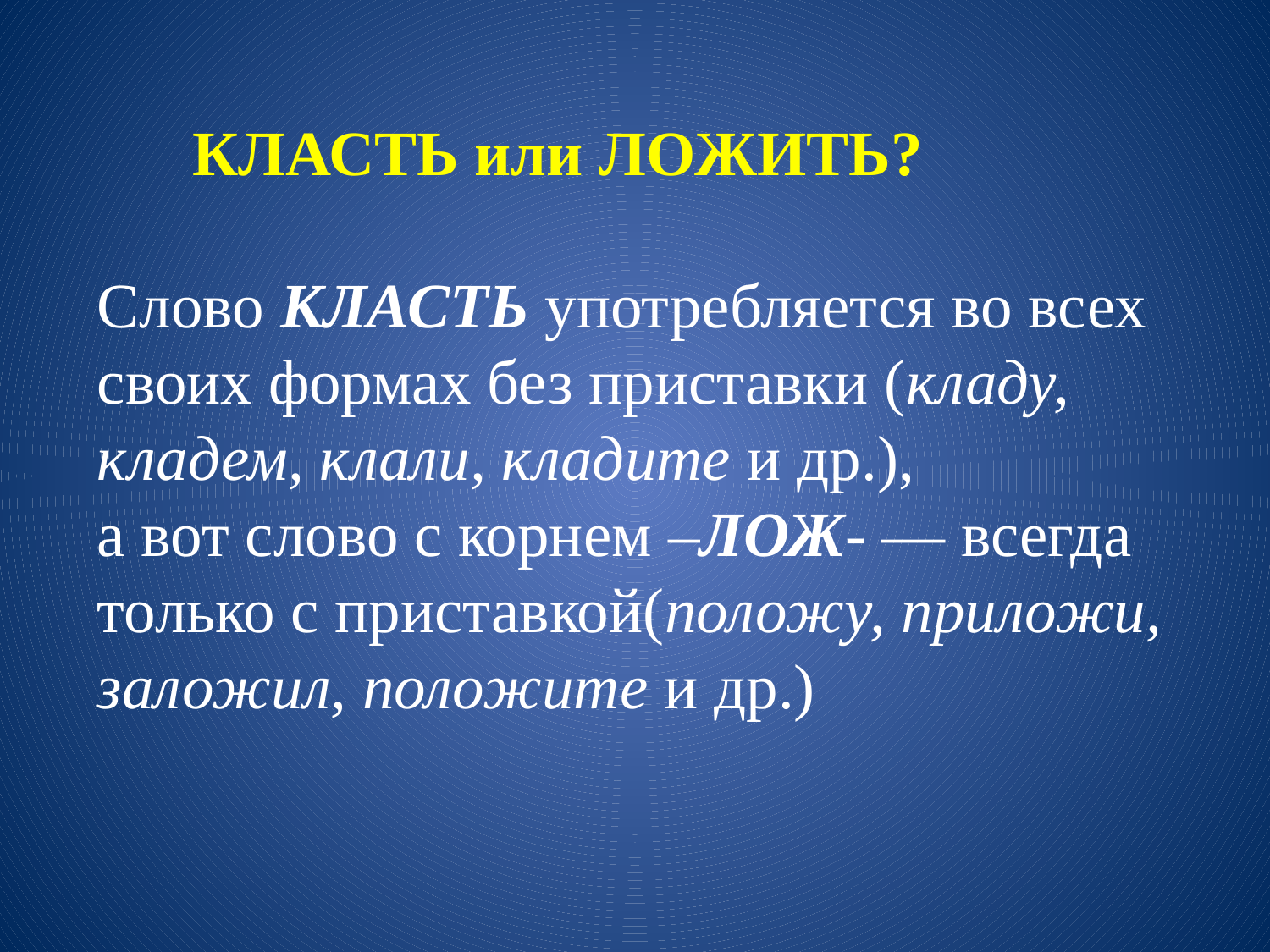

КЛАСТЬ или ЛОЖИТЬ?

Слово КЛАСТЬ употребляется во всех своих формах без приставки (кладу, кладем, клали, кладите и др.),
а вот слово с корнем –ЛОЖ- — всегда только с приставкой(положу, приложи, заложил, положите и др.)